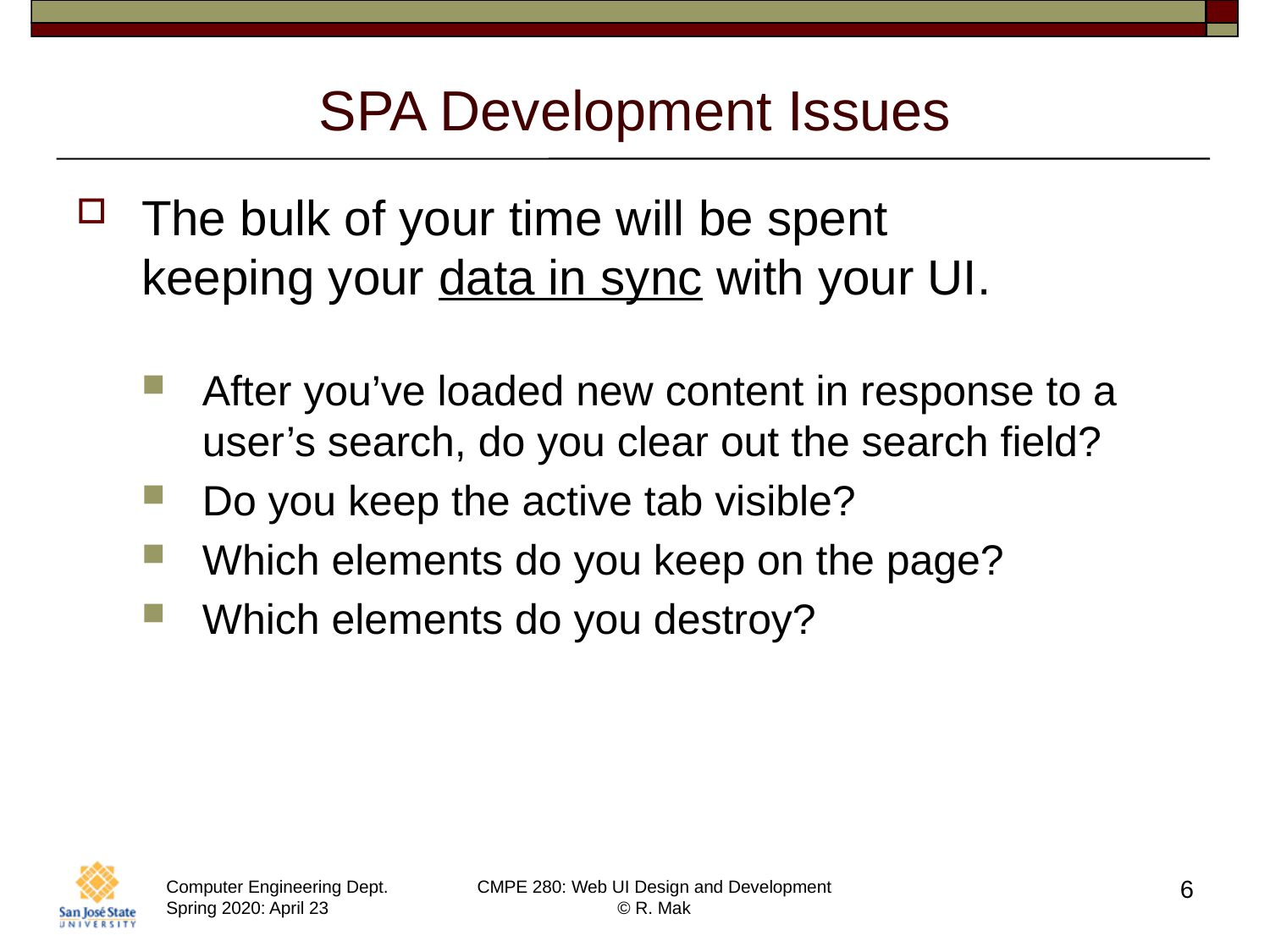

# SPA Development Issues
The bulk of your time will be spent
keeping your data in sync with your UI.

After you’ve loaded new content in response to a user’s search, do you clear out the search field?
Do you keep the active tab visible?
Which elements do you keep on the page?
Which elements do you destroy?
6